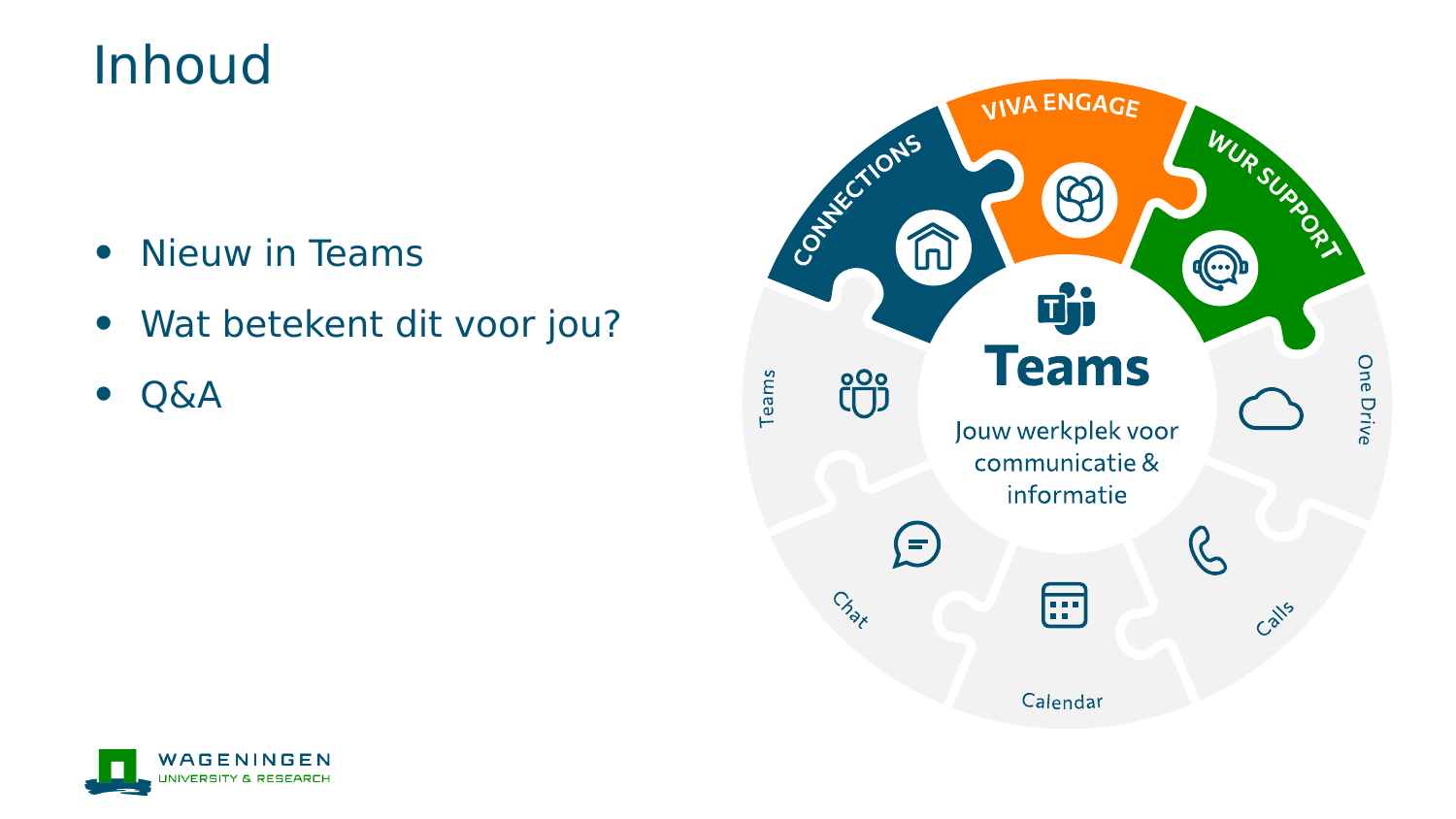

# Inhoud

Nieuw in Teams
Wat betekent dit voor jou?
Q&A